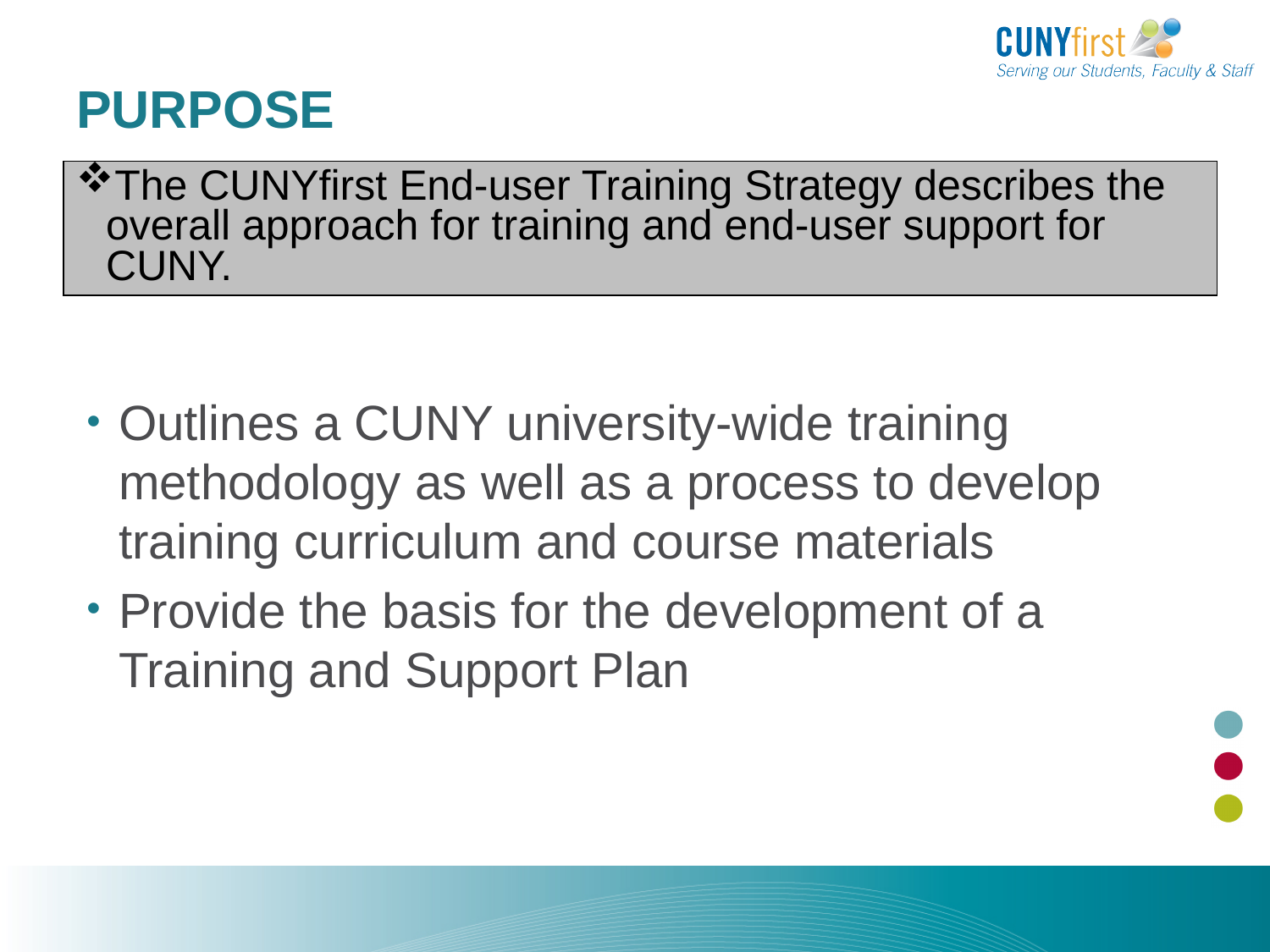

Purpose
# Purpose
The CUNYfirst End-user Training Strategy describes the overall approach for training and end-user support for CUNY.

Outlines a CUNY university-wide training methodology as well as a process to develop training curriculum and course materials
Provide the basis for the development of a Training and Support Plan